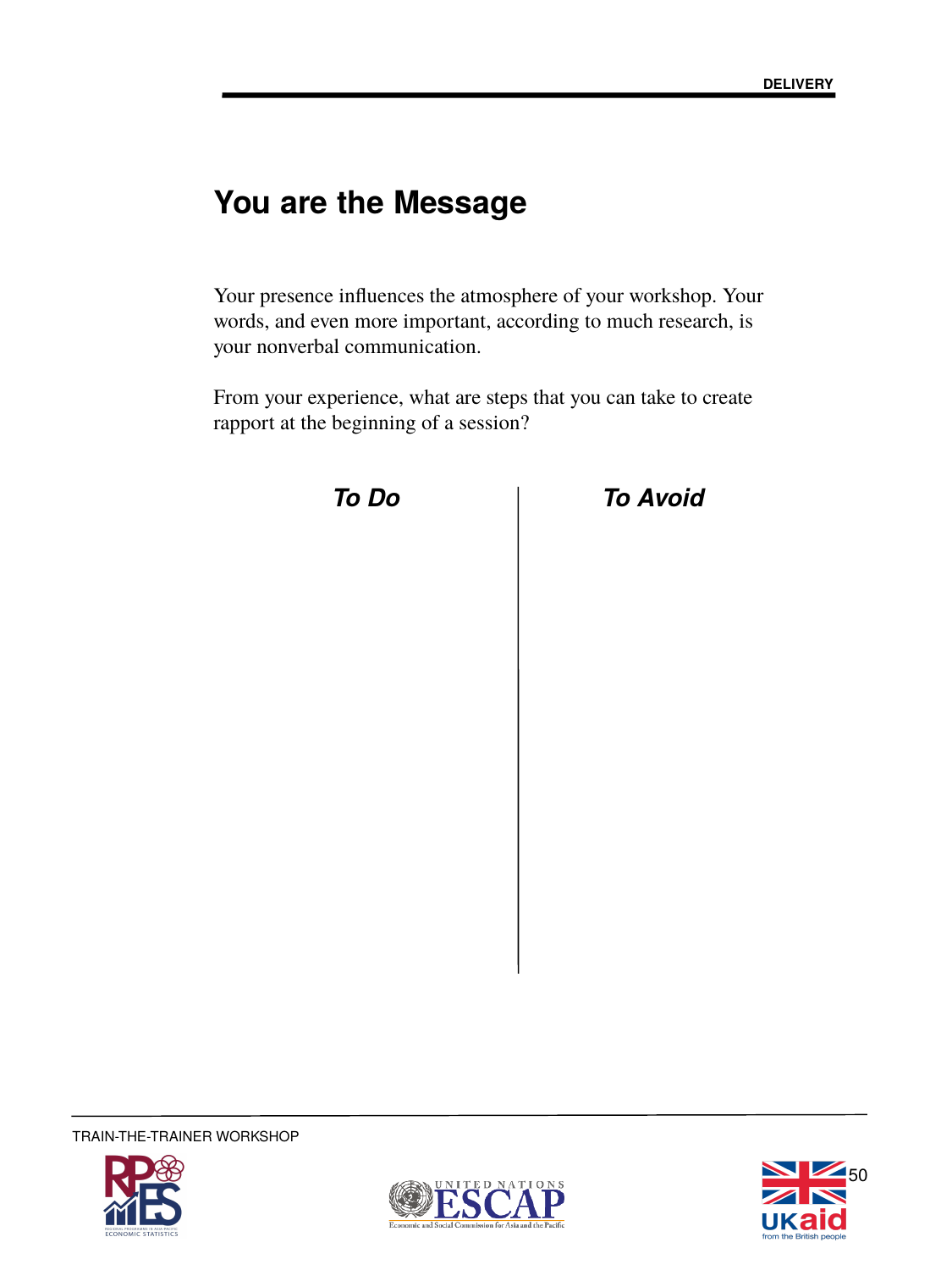

DELIVERY

# You are the Message
Your presence influences the atmosphere of your workshop. Your words, and even more important, according to much research, is your nonverbal communication.

From your experience, what are steps that you can take to create rapport at the beginning of a session?

              To Do                             To Avoid

50